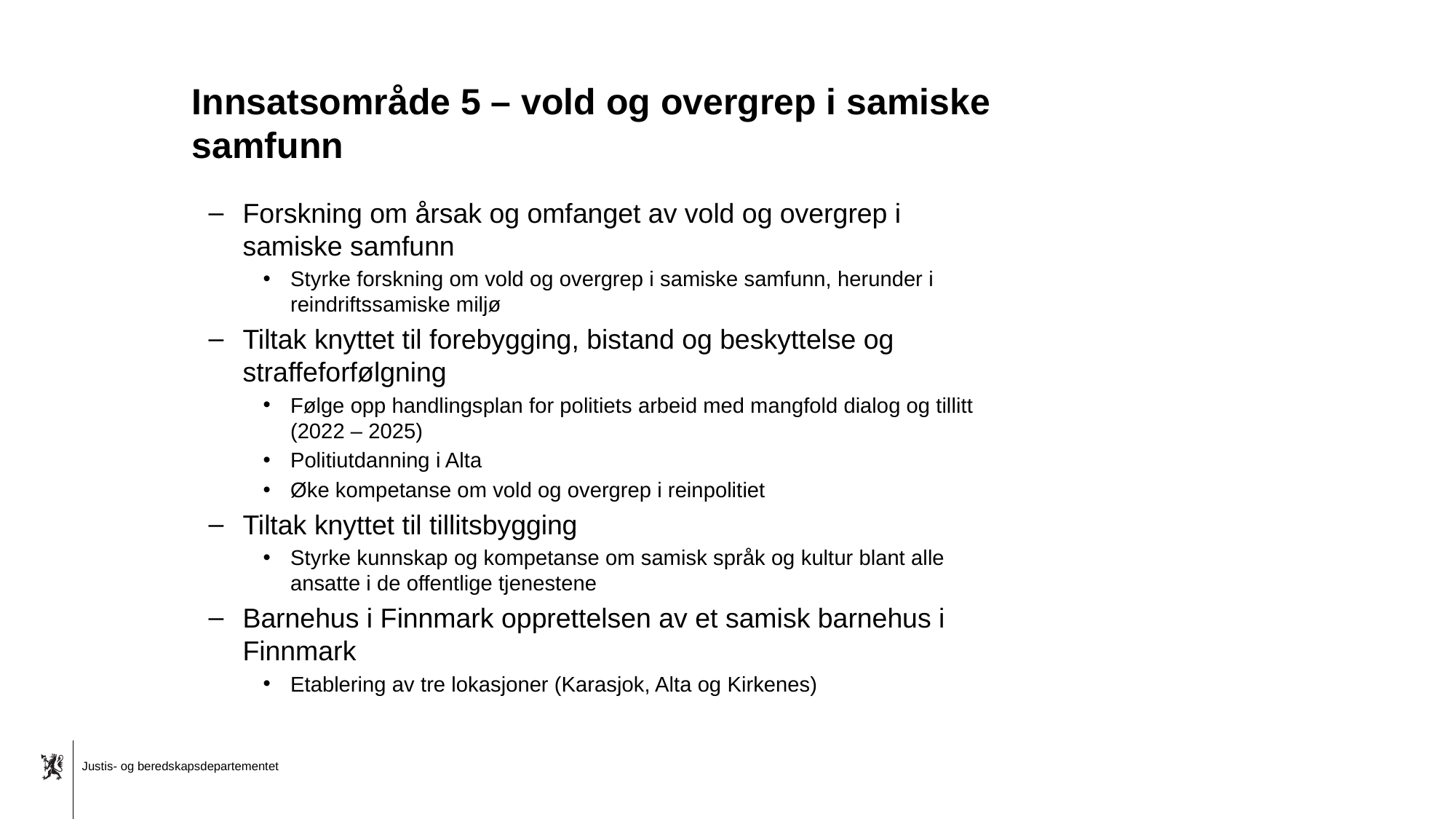

# Innsatsområde 5 – vold og overgrep i samiske samfunn
Forskning om årsak og omfanget av vold og overgrep i samiske samfunn
Styrke forskning om vold og overgrep i samiske samfunn, herunder i reindriftssamiske miljø
Tiltak knyttet til forebygging, bistand og beskyttelse og straffeforfølgning
Følge opp handlingsplan for politiets arbeid med mangfold dialog og tillitt (2022 – 2025)
Politiutdanning i Alta
Øke kompetanse om vold og overgrep i reinpolitiet
Tiltak knyttet til tillitsbygging
Styrke kunnskap og kompetanse om samisk språk og kultur blant alle ansatte i de offentlige tjenestene
Barnehus i Finnmark opprettelsen av et samisk barnehus i Finnmark
Etablering av tre lokasjoner (Karasjok, Alta og Kirkenes)